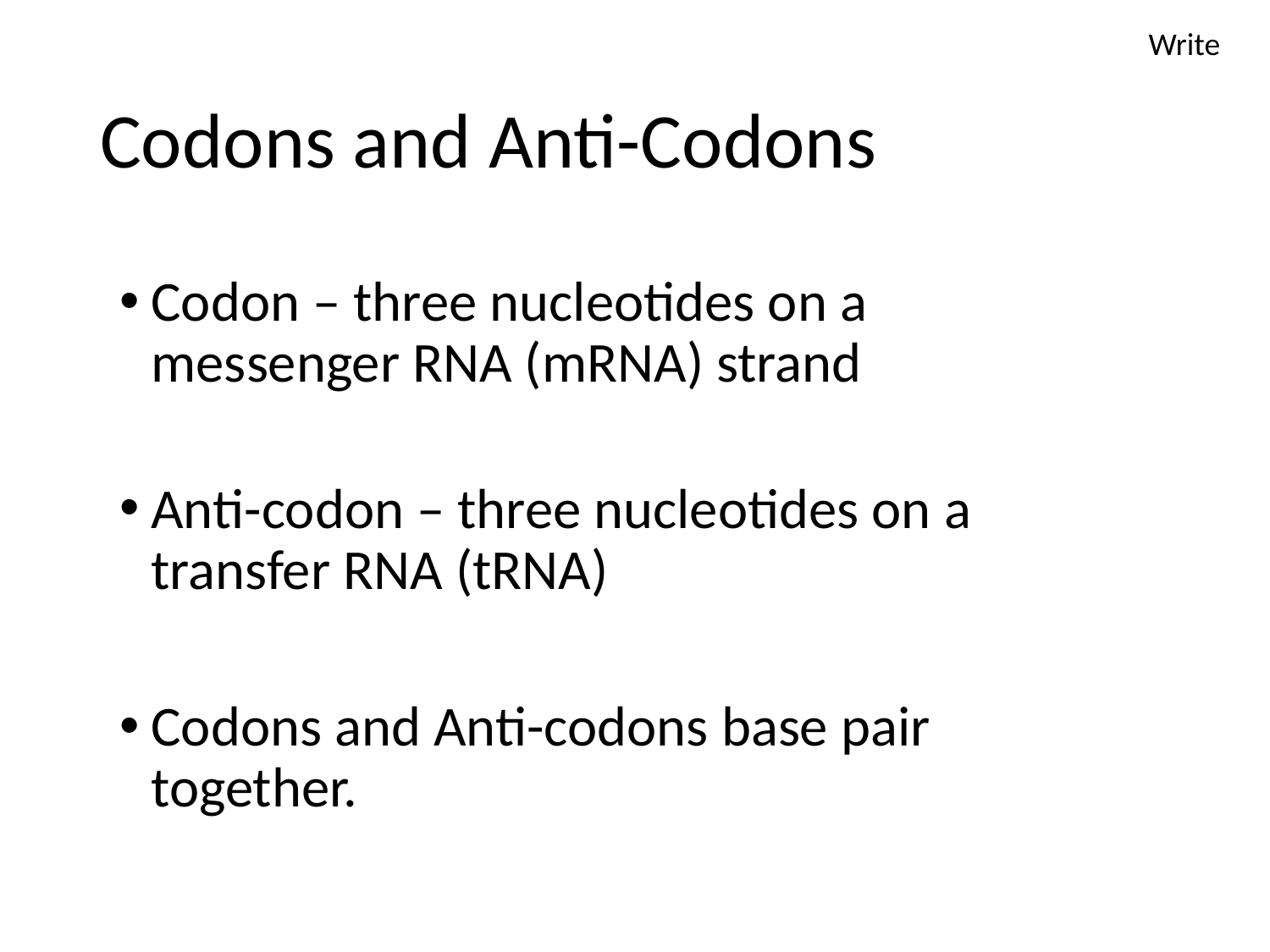

Write
# Codons and Anti-Codons
Codon – three nucleotides on a messenger RNA (mRNA) strand
Anti-codon – three nucleotides on a transfer RNA (tRNA)

Codons and Anti-codons base pair together.